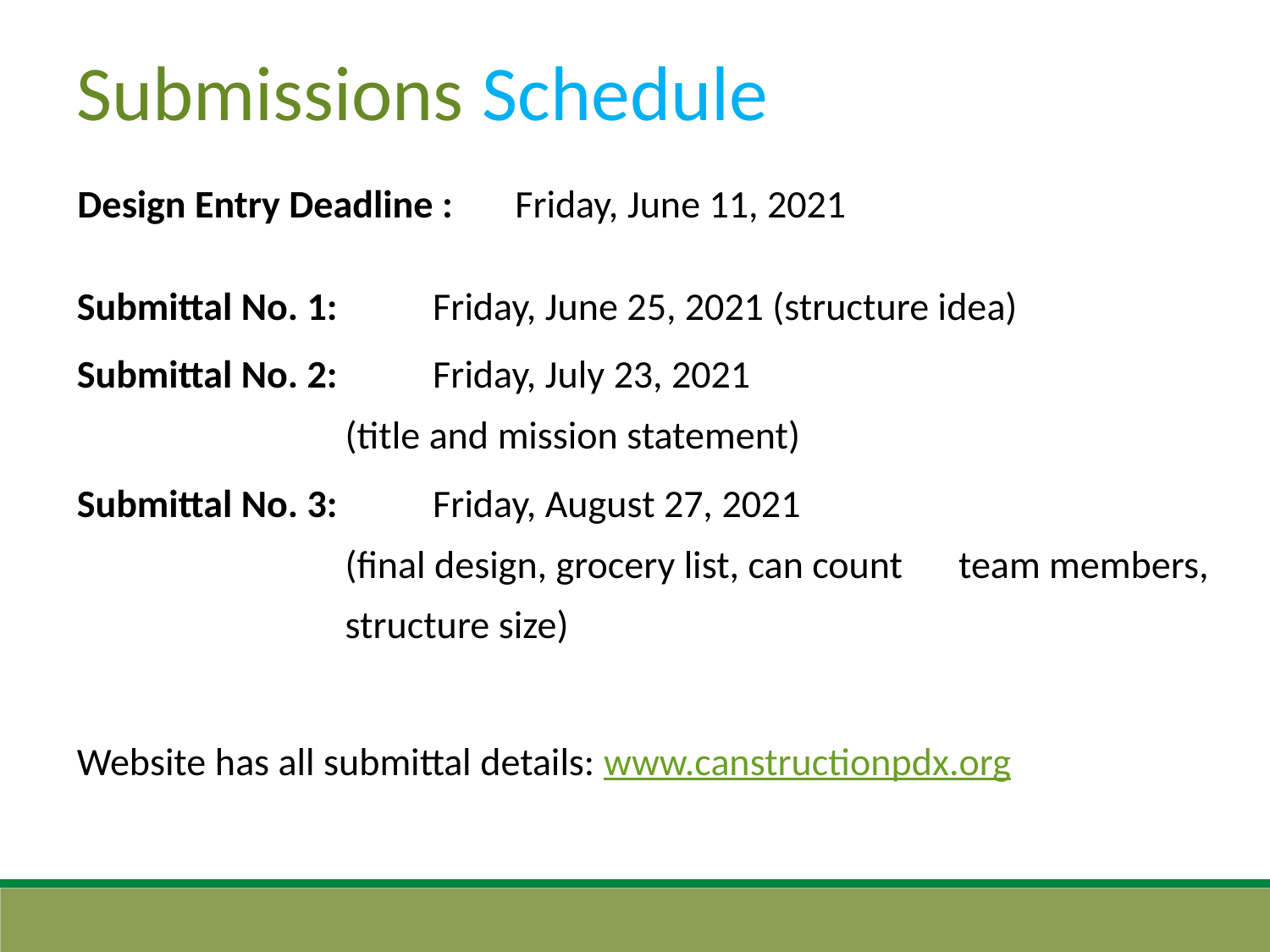

# Submissions Schedule
Design Entry Deadline : 	Friday, June 11, 2021
Submittal No. 1: 		Friday, June 25, 2021 (structure idea)
Submittal No. 2: 		Friday, July 23, 2021
			(title and mission statement)
Submittal No. 3: 		Friday, August 27, 2021
			(final design, grocery list, can count				team members, structure size)

Website has all submittal details: www.canstructionpdx.org